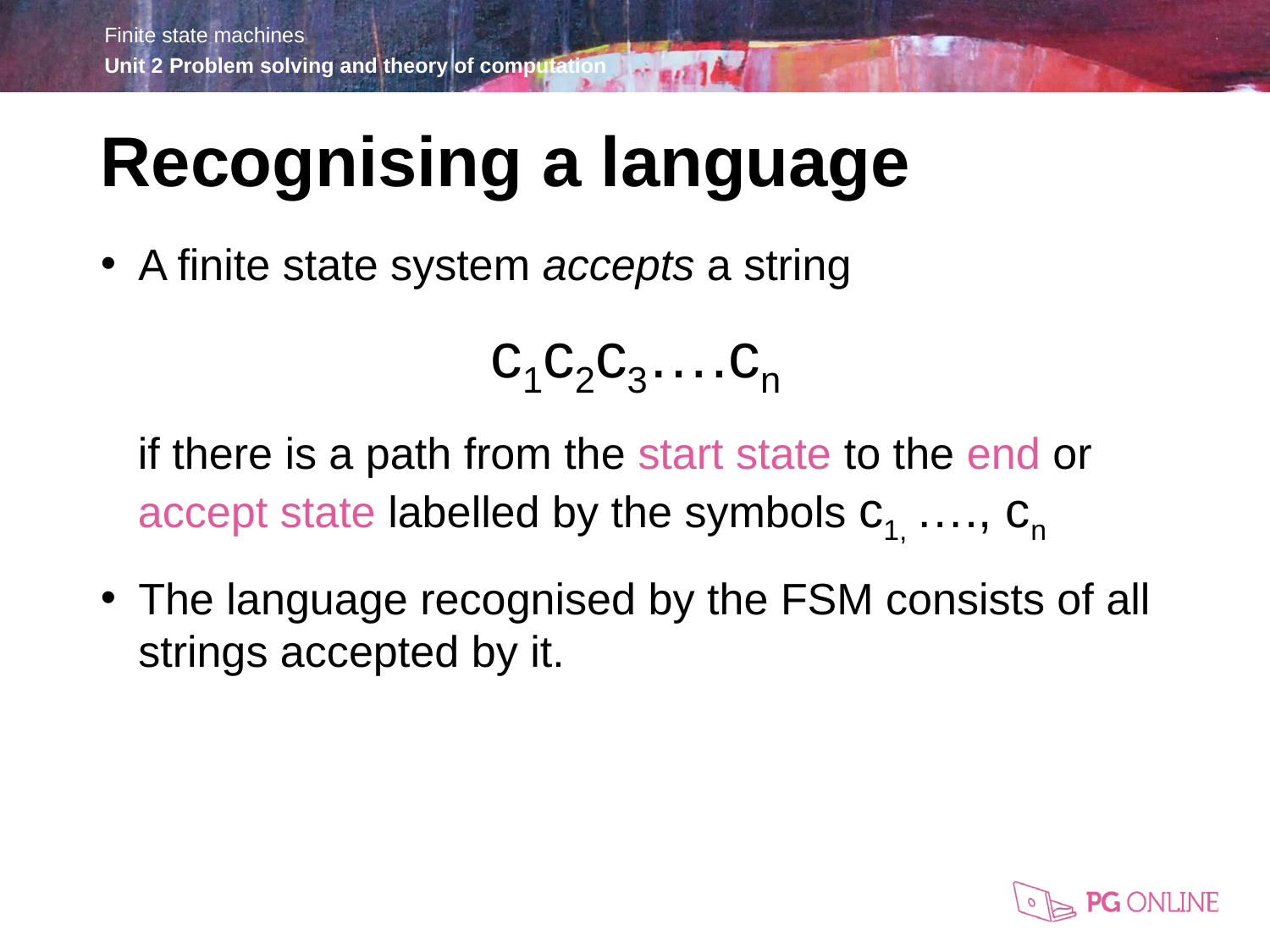

Recognising a language
A finite state system accepts a string
c1c2c3….cn
if there is a path from the start state to the end or accept state labelled by the symbols c1, …., cn
The language recognised by the FSM consists of all strings accepted by it.